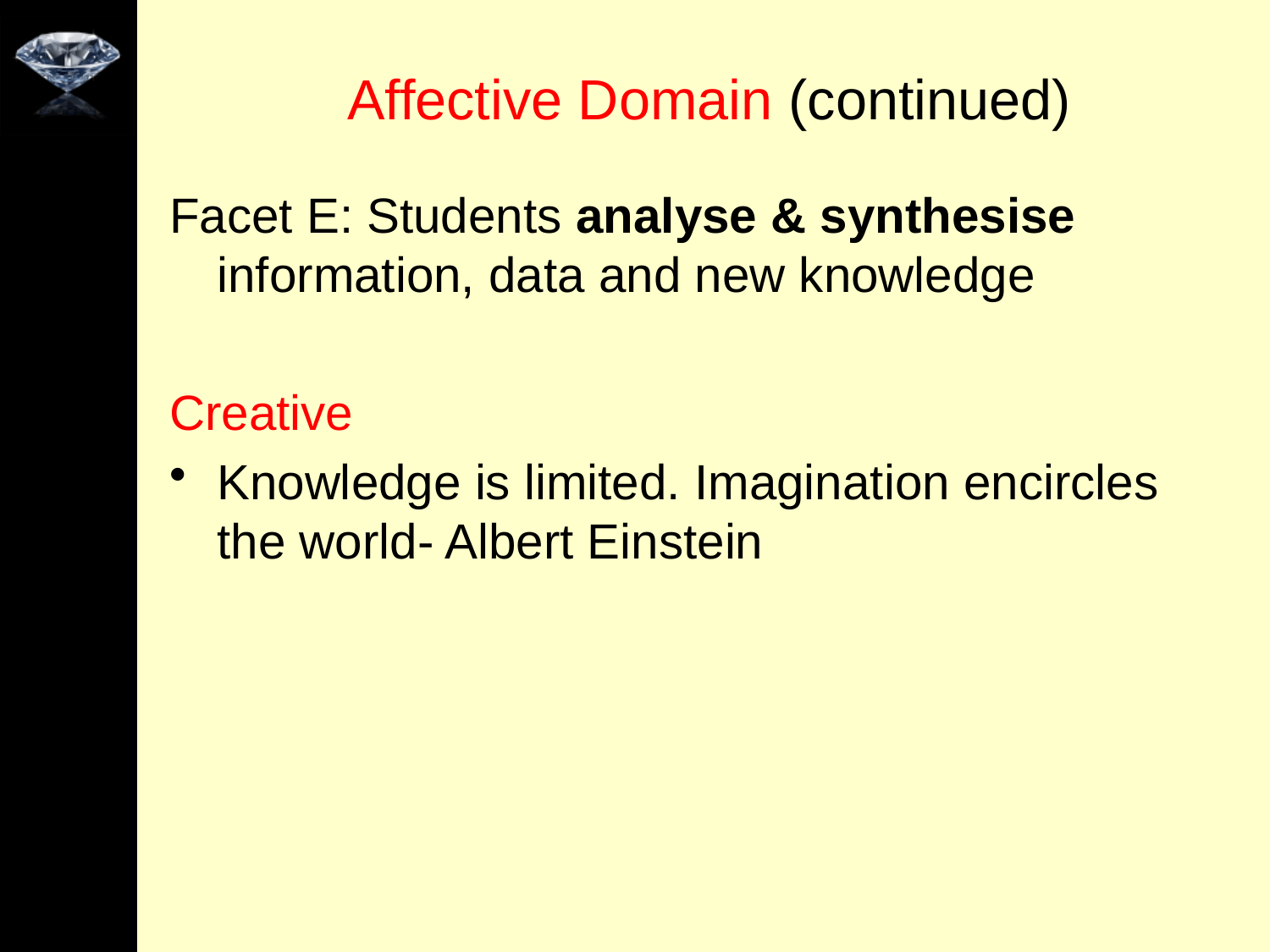

# Affective Domain (continued)
Facet E: Students analyse & synthesise information, data and new knowledge

Creative
Knowledge is limited. Imagination encircles the world- Albert Einstein